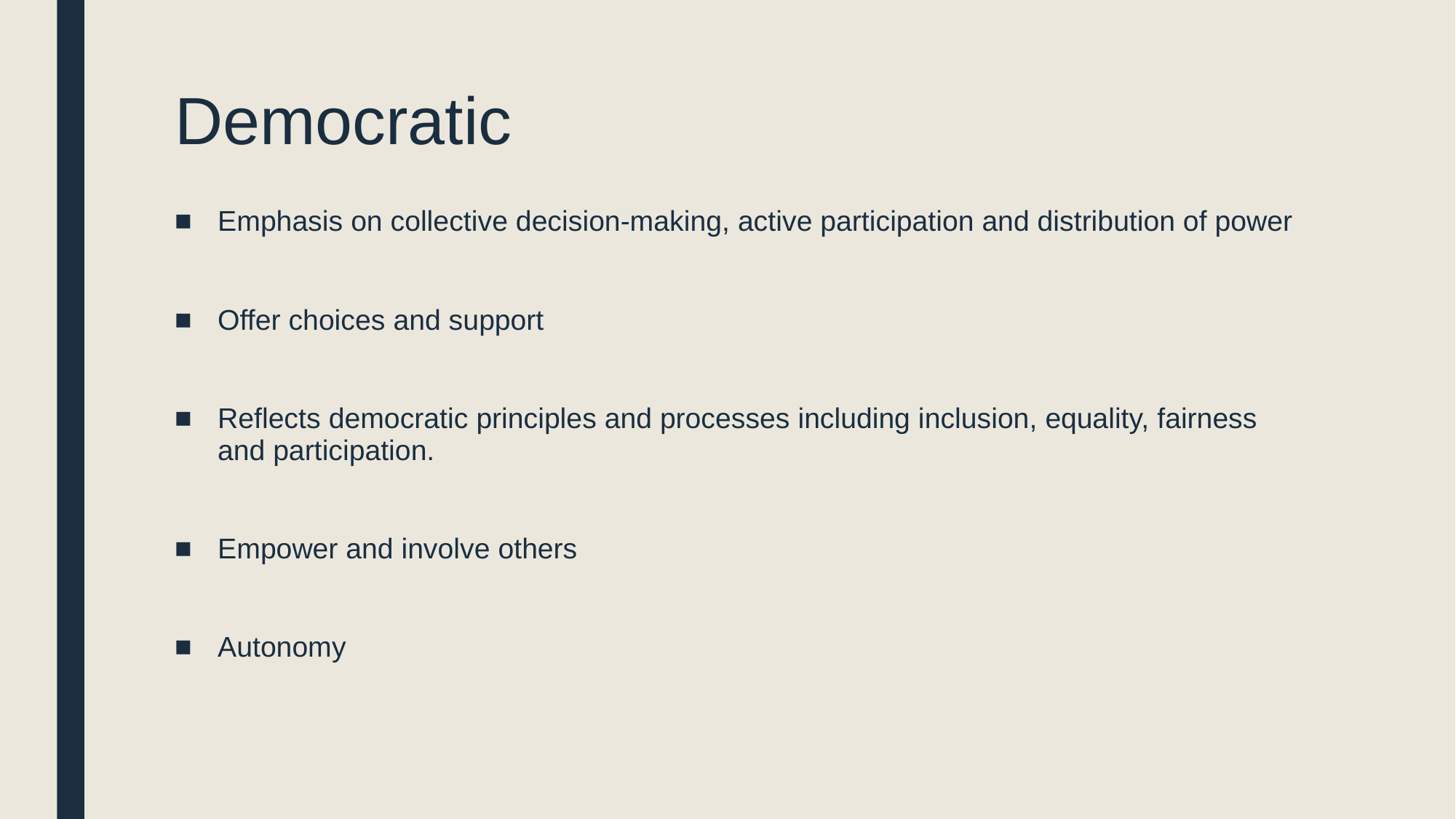

# Democratic
Emphasis on collective decision-making, active participation and distribution of power

Offer choices and support

Reflects democratic principles and processes including inclusion, equality, fairness and participation.

Empower and involve others

Autonomy